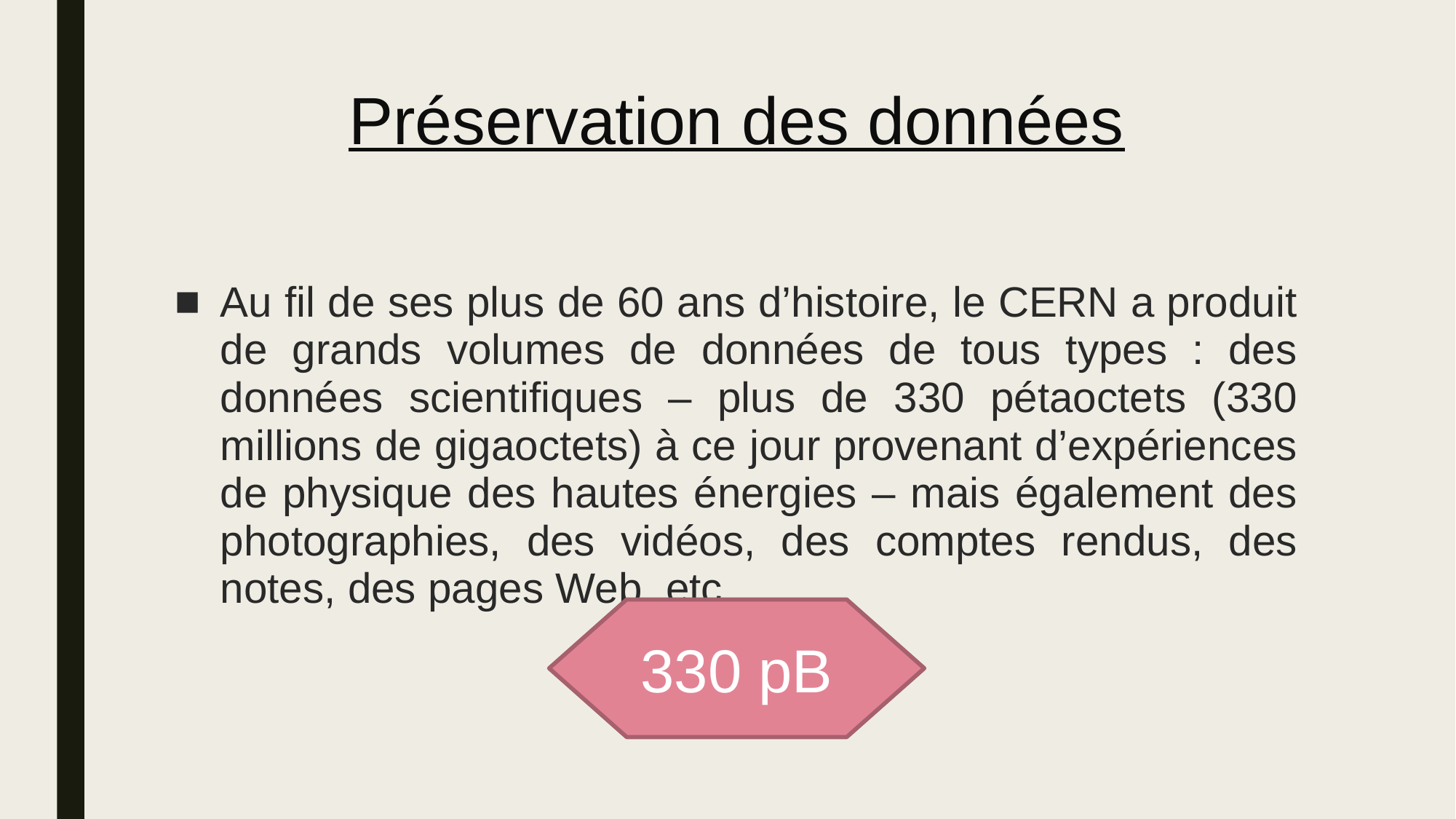

# Préservation des données
Au fil de ses plus de 60 ans d’histoire, le CERN a produit de grands volumes de données de tous types : des données scientifiques – plus de 330 pétaoctets (330 millions de gigaoctets) à ce jour provenant d’expériences de physique des hautes énergies – mais également des photographies, des vidéos, des comptes rendus, des notes, des pages Web, etc.
330 pB